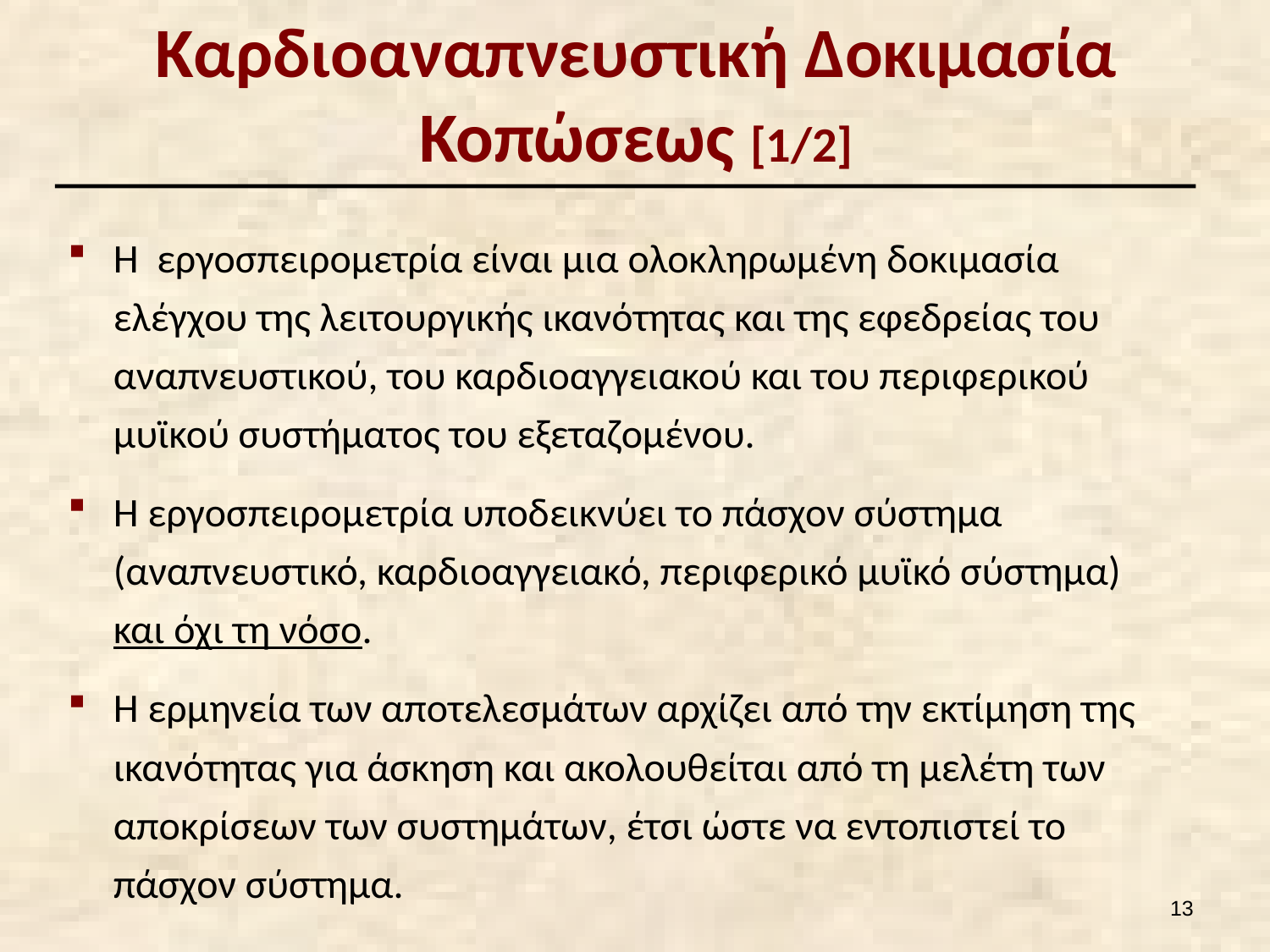

# Καρδιοαναπνευστική Δοκιμασία Κοπώσεως [1/2]

Η  εργοσπειρομετρία είναι μια ολοκληρωμένη δοκιμασία ελέγχου της λειτουργικής ικανότητας και της εφεδρείας του αναπνευστικού, του καρδιοαγγειακού και του περιφερικού μυϊκού συστήματος του εξεταζομένου.
Η εργοσπειρομετρία υποδεικνύει το πάσχον σύστημα   (αναπνευστικό, καρδιοαγγειακό, περιφερικό μυϊκό σύστημα)    και όχι τη νόσο.
Η ερμηνεία των αποτελεσμάτων αρχίζει από την εκτίμηση της ικανότητας για άσκηση και ακολουθείται από τη μελέτη των αποκρίσεων των συστημάτων, έτσι ώστε να εντοπιστεί το πάσχον σύστημα.
13